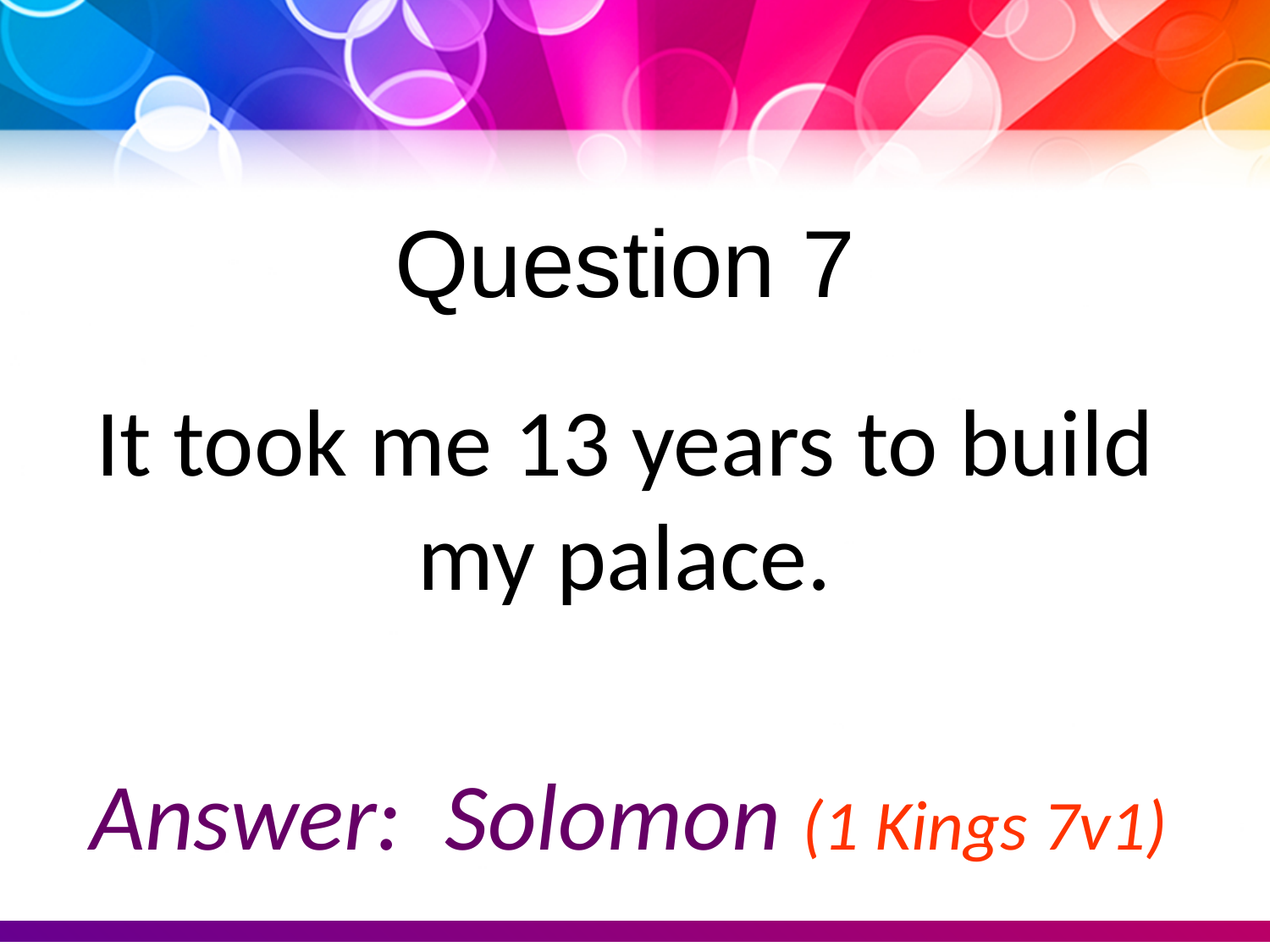

Question 7
It took me 13 years to build my palace.
Answer:  Solomon (1 Kings 7v1)